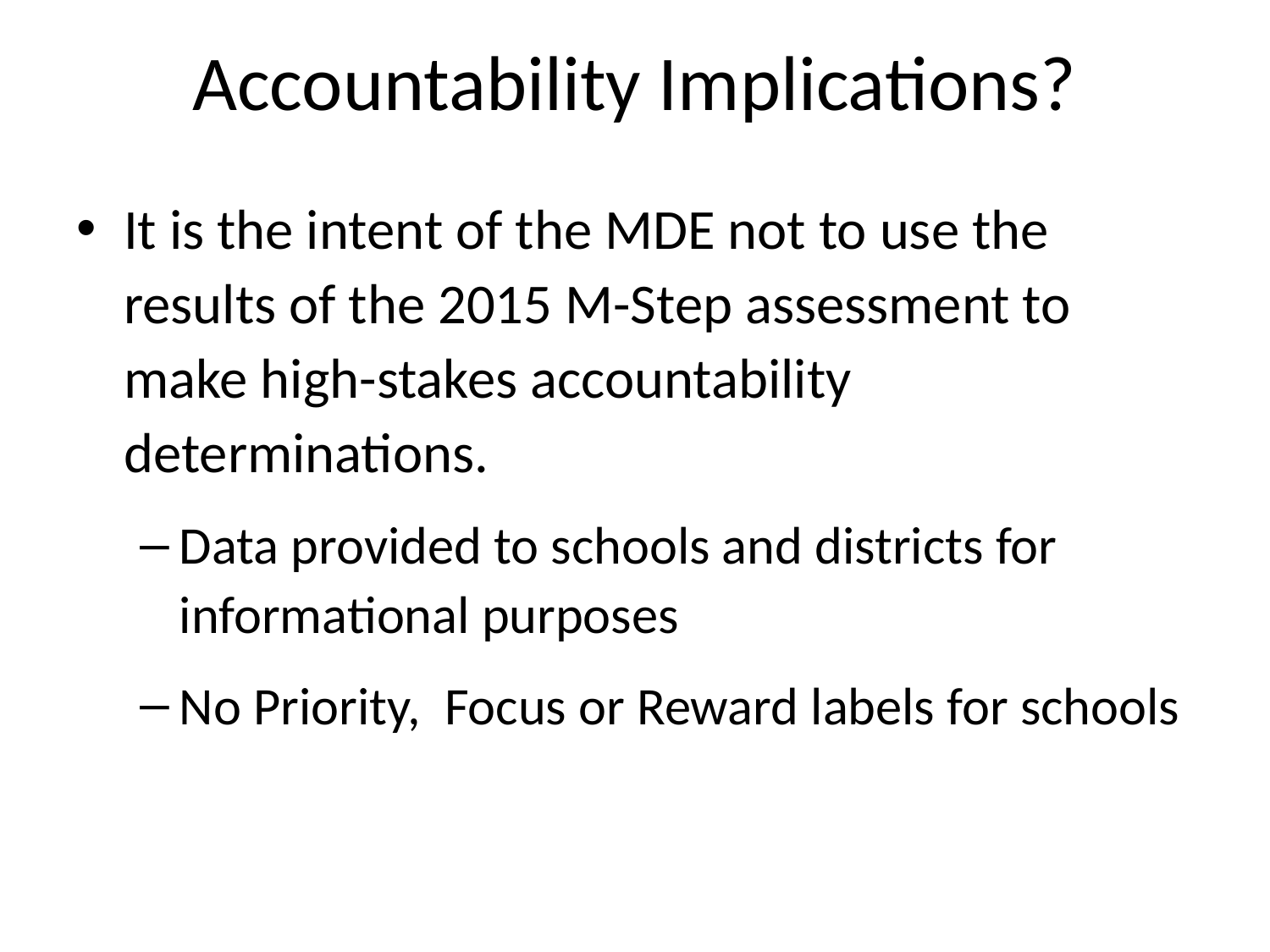

# Accountability Implications?
It is the intent of the MDE not to use the results of the 2015 M-Step assessment to make high-stakes accountability determinations.
Data provided to schools and districts for informational purposes
No Priority,  Focus or Reward labels for schools